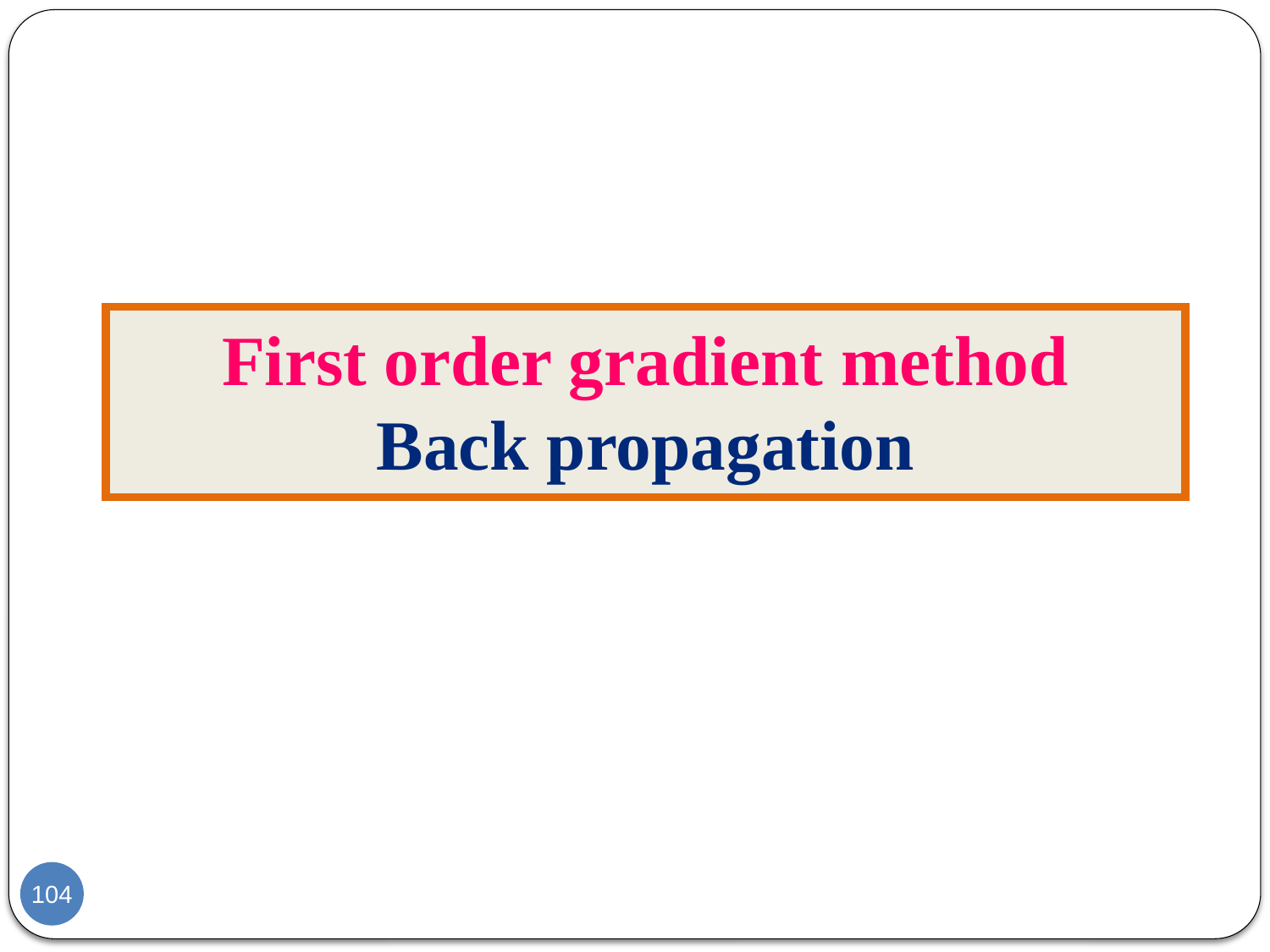

# First order gradient method Back propagation
104